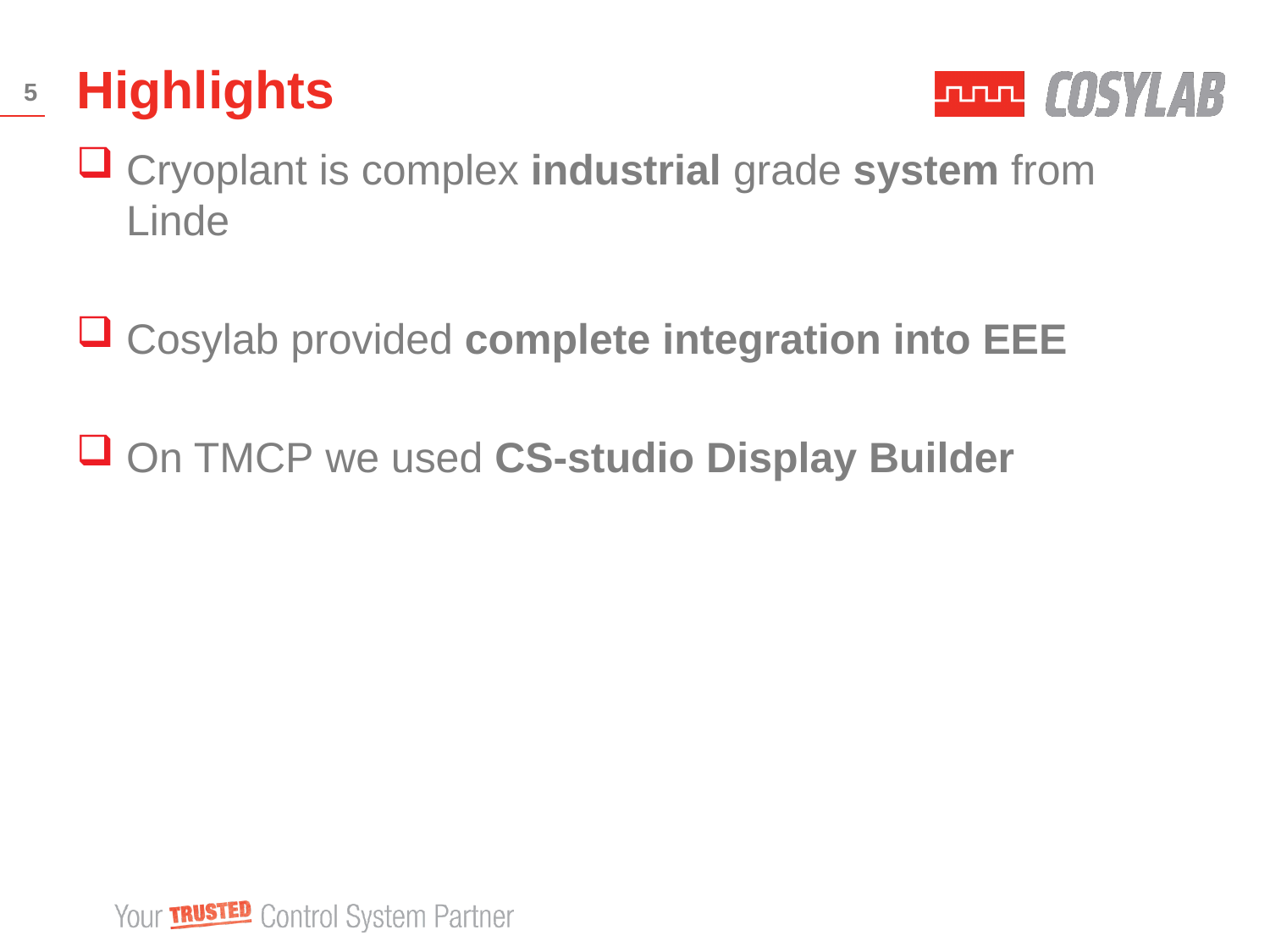

# Highlights
5
Cryoplant is complex industrial grade system from Linde

Cosylab provided complete integration into EEE

On TMCP we used CS-studio Display Builder